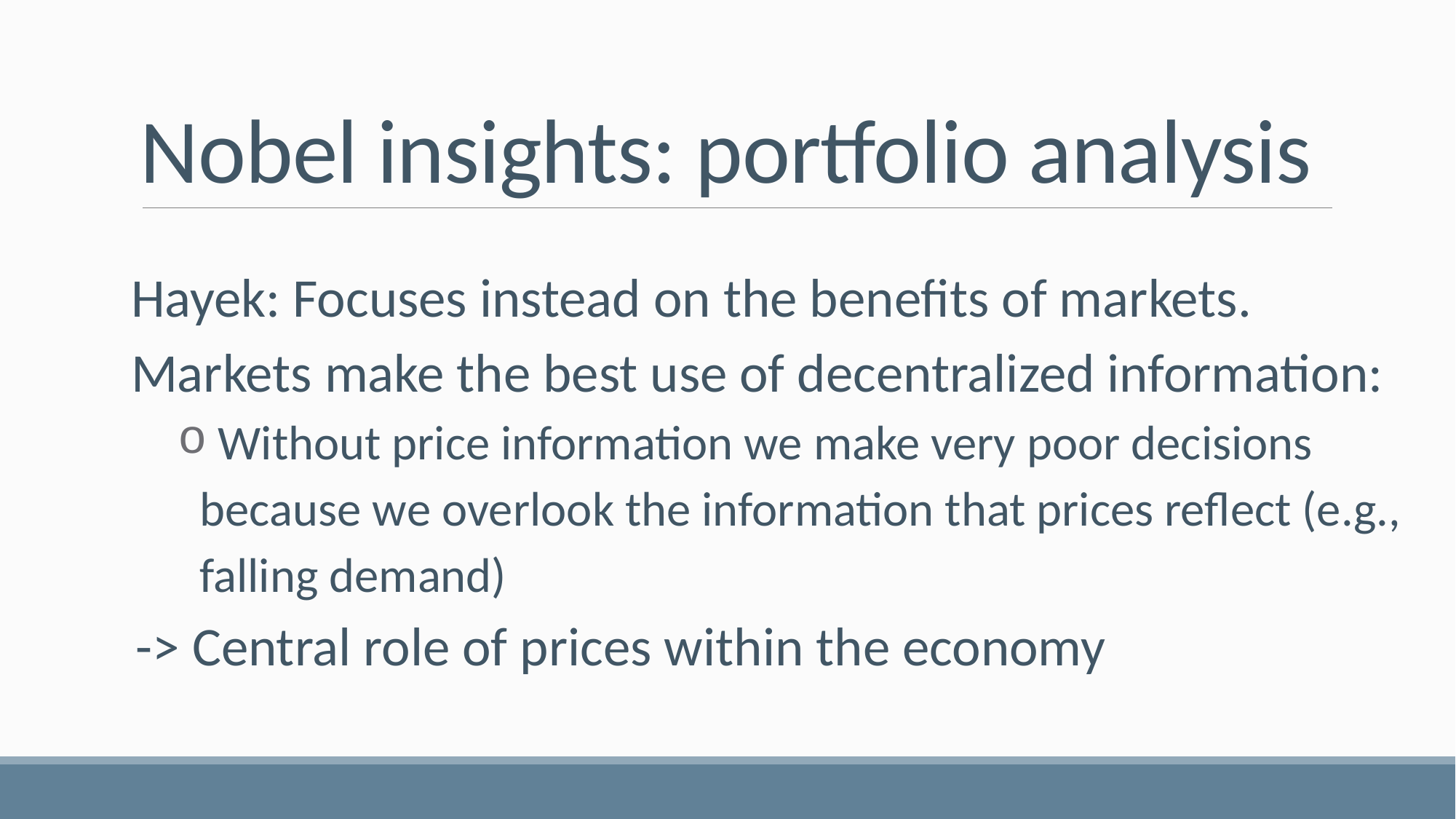

# Nobel insights: portfolio analysis
Hayek: Focuses instead on the benefits of markets.
Markets make the best use of decentralized information:
 Without price information we make very poor decisions because we overlook the information that prices reflect (e.g., falling demand)
-> Central role of prices within the economy